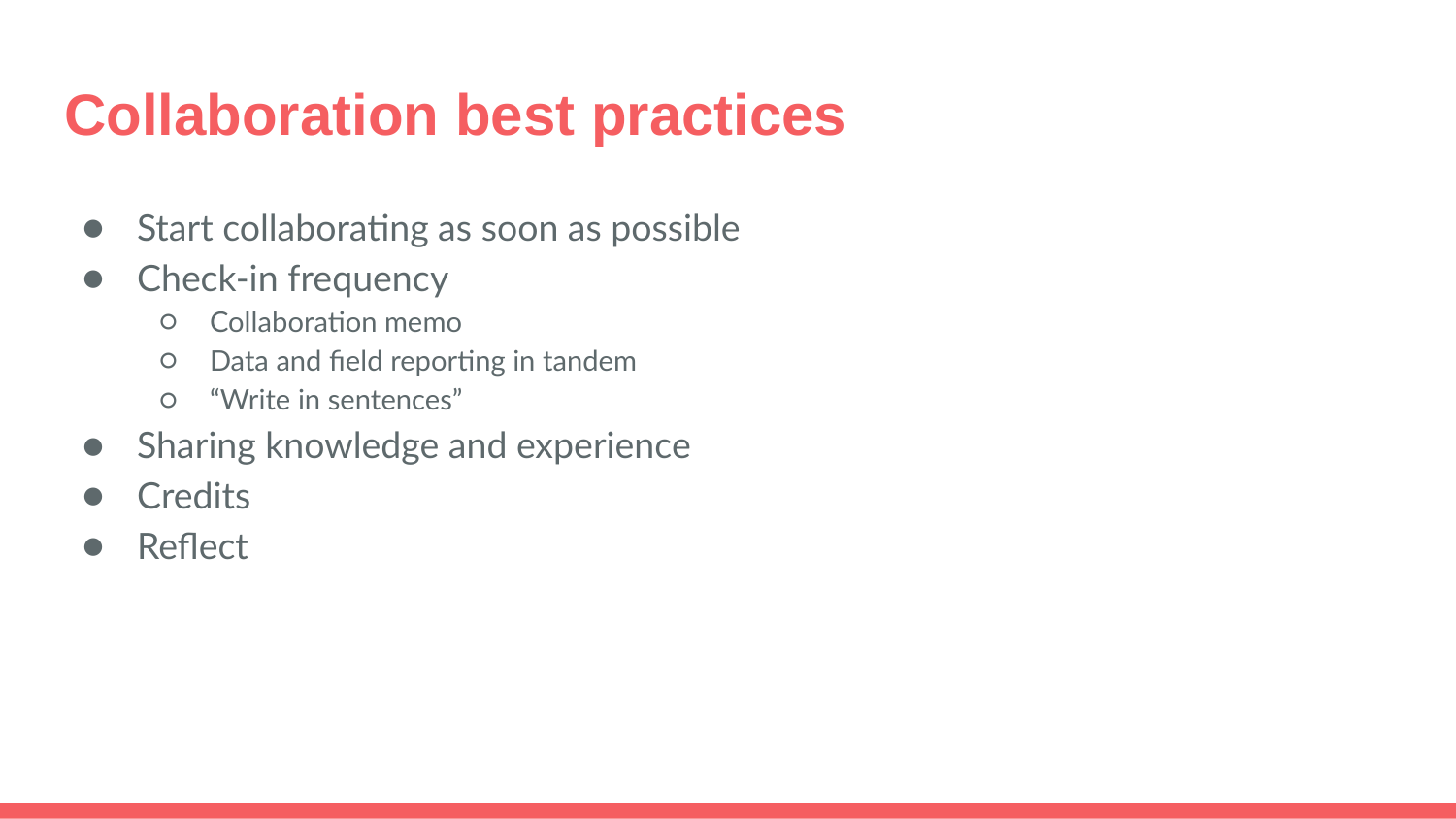

# Collaboration best practices
Start collaborating as soon as possible
Check-in frequency
Collaboration memo
Data and field reporting in tandem
“Write in sentences”
Sharing knowledge and experience
Credits
Reflect